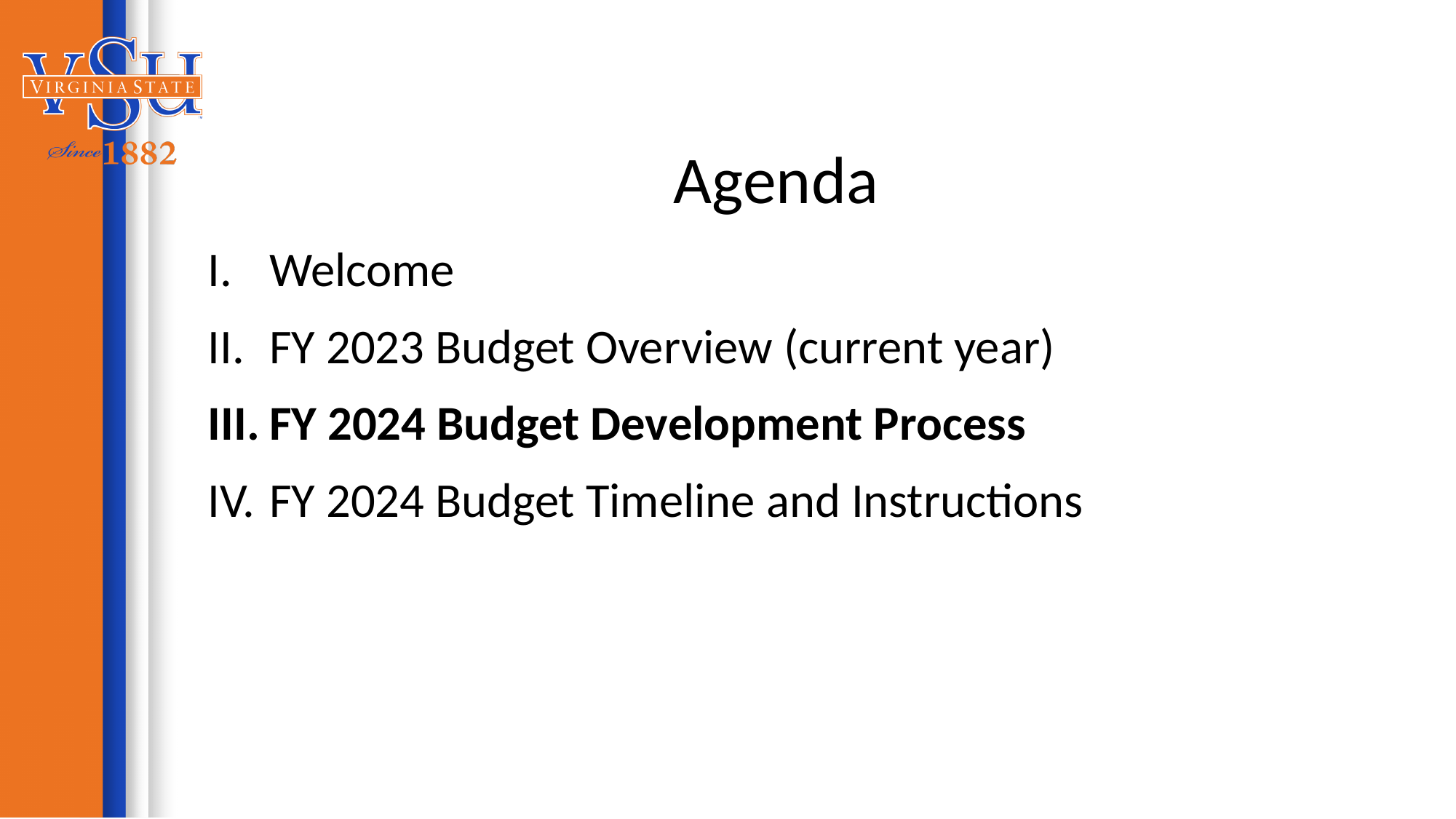

# Agenda
Welcome
FY 2023 Budget Overview (current year)
FY 2024 Budget Development Process
FY 2024 Budget Timeline and Instructions